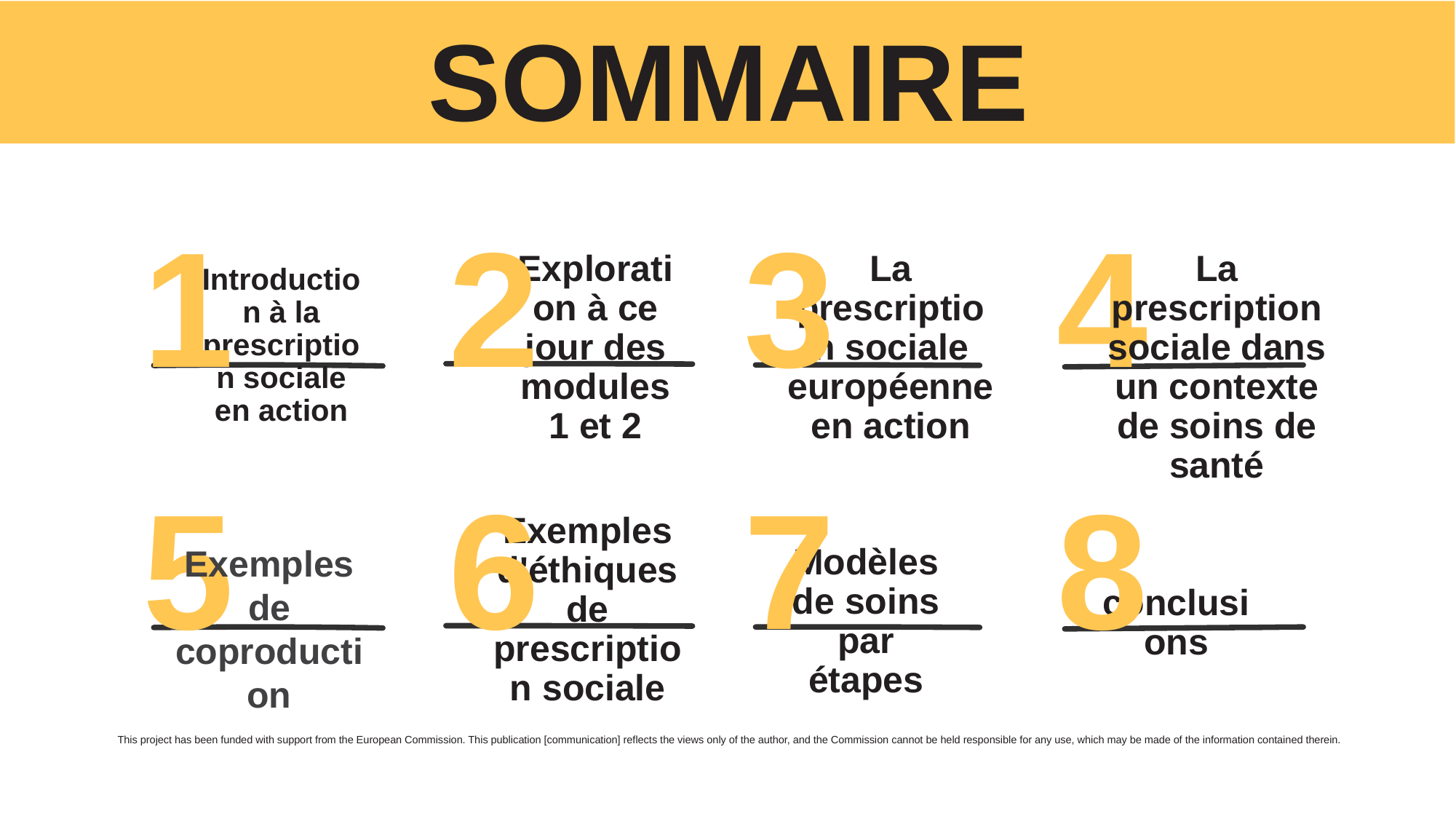

SOMMAIRE
1
2
3
4
Exploration à ce jour des modules 1 et 2
La prescription sociale européenne en action

La prescription sociale dans un contexte de soins de santé
Introduction à la prescription sociale en action
5
6
7
8

Exemples d'éthiques de prescription sociale

Exemples de coproduction
Modèles de soins par étapes

conclusions